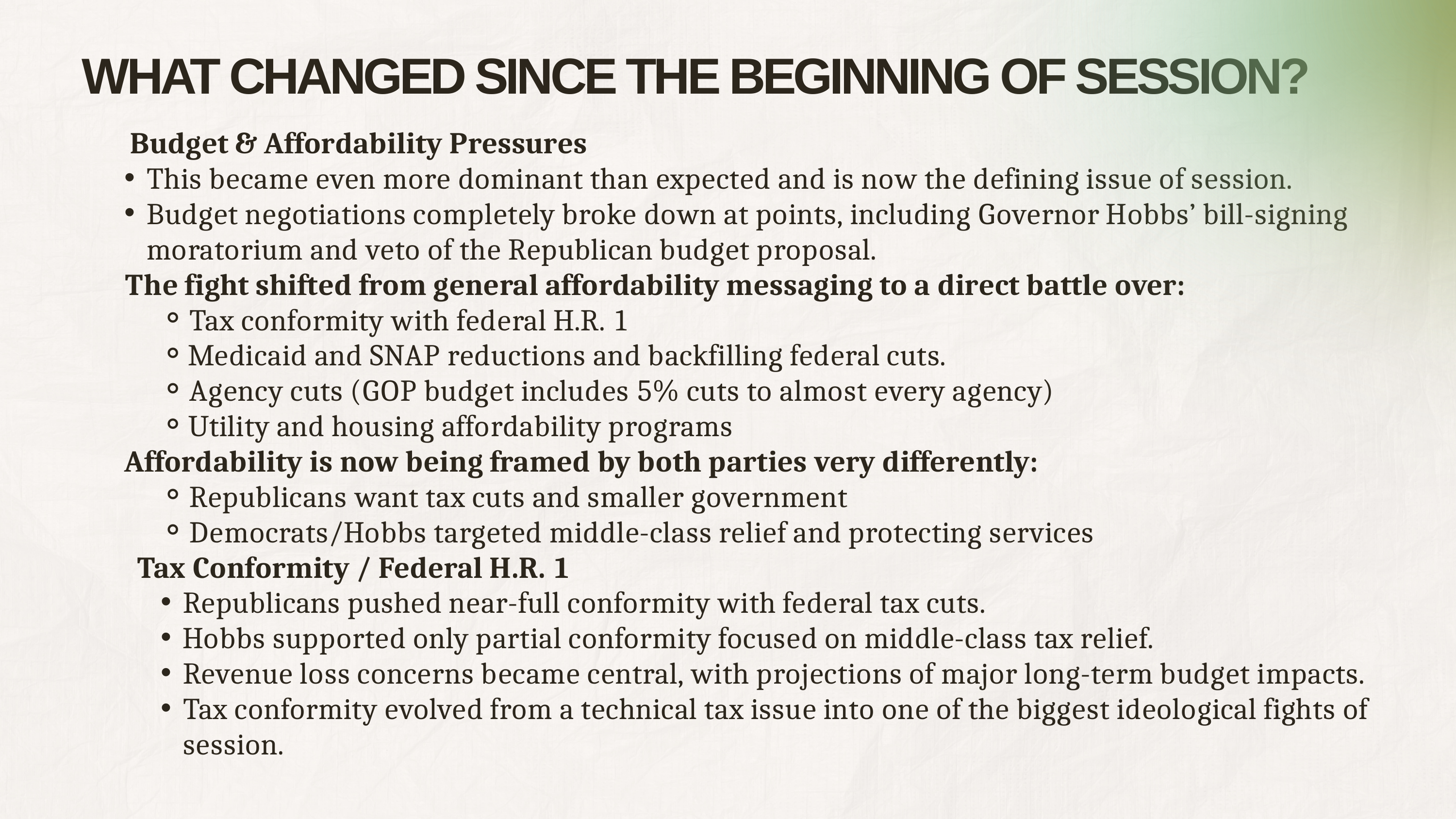

WHAT CHANGED SINCE THE BEGINNING OF SESSION?
    Budget & Affordability Pressures
This became even more dominant than expected and is now the defining issue of session.
Budget negotiations completely broke down at points, including Governor Hobbs’ bill-signing moratorium and veto of the Republican budget proposal.
The fight shifted from general affordability messaging to a direct battle over:
Tax conformity with federal H.R. 1
Medicaid and SNAP reductions and backfilling federal cuts.
Agency cuts (GOP budget includes 5% cuts to almost every agency)
Utility and housing affordability programs
Affordability is now being framed by both parties very differently:
Republicans want tax cuts and smaller government
Democrats/Hobbs targeted middle-class relief and protecting services
     Tax Conformity / Federal H.R. 1
Republicans pushed near-full conformity with federal tax cuts.
Hobbs supported only partial conformity focused on middle-class tax relief.
Revenue loss concerns became central, with projections of major long-term budget impacts.
Tax conformity evolved from a technical tax issue into one of the biggest ideological fights of session.